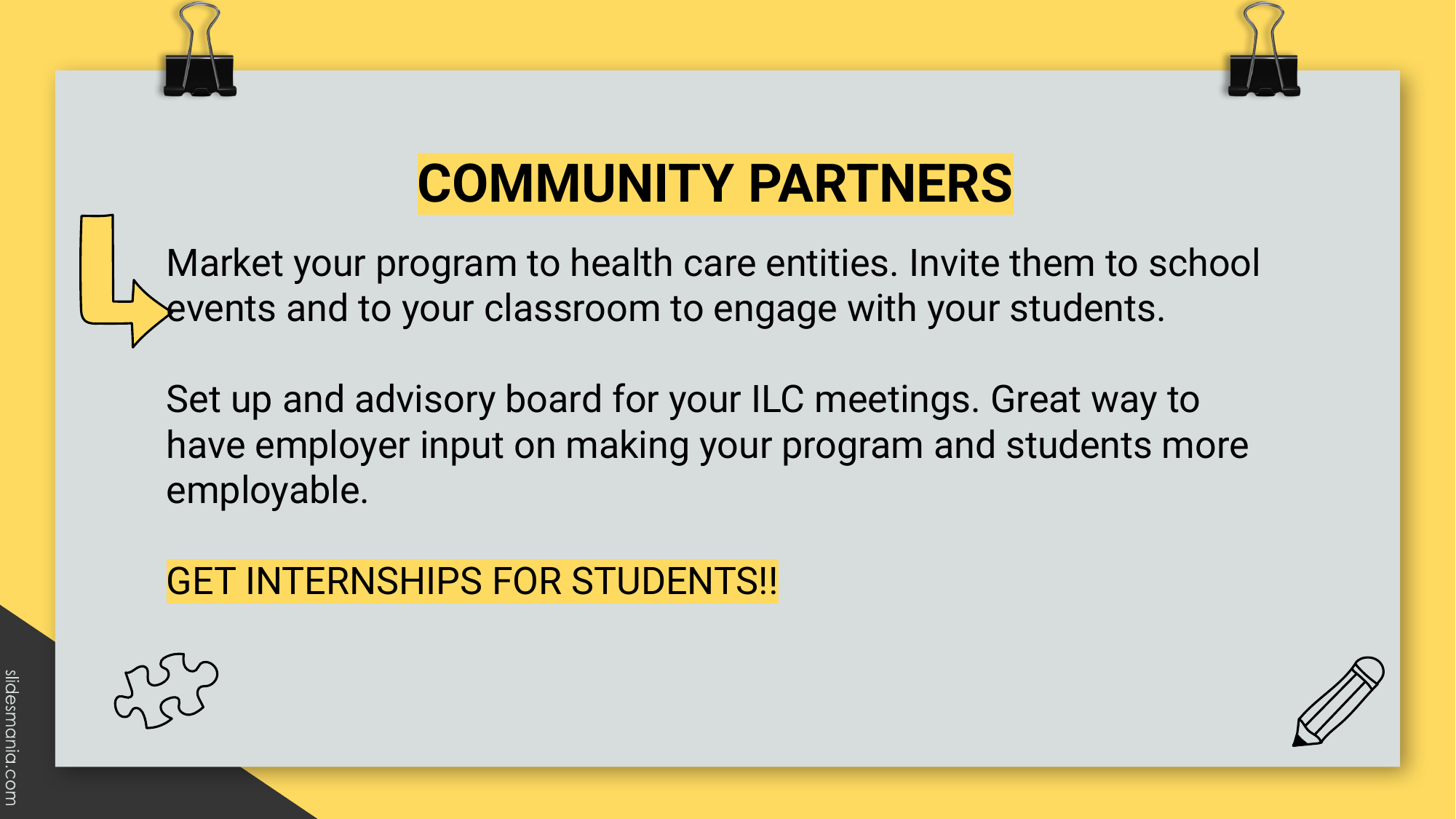

COMMUNITY PARTNERS

Market your program to health care entities. Invite them to school events and to your classroom to engage with your students.

Set up and advisory board for your ILC meetings. Great way to have employer input on making your program and students more employable.

GET INTERNSHIPS FOR STUDENTS!!